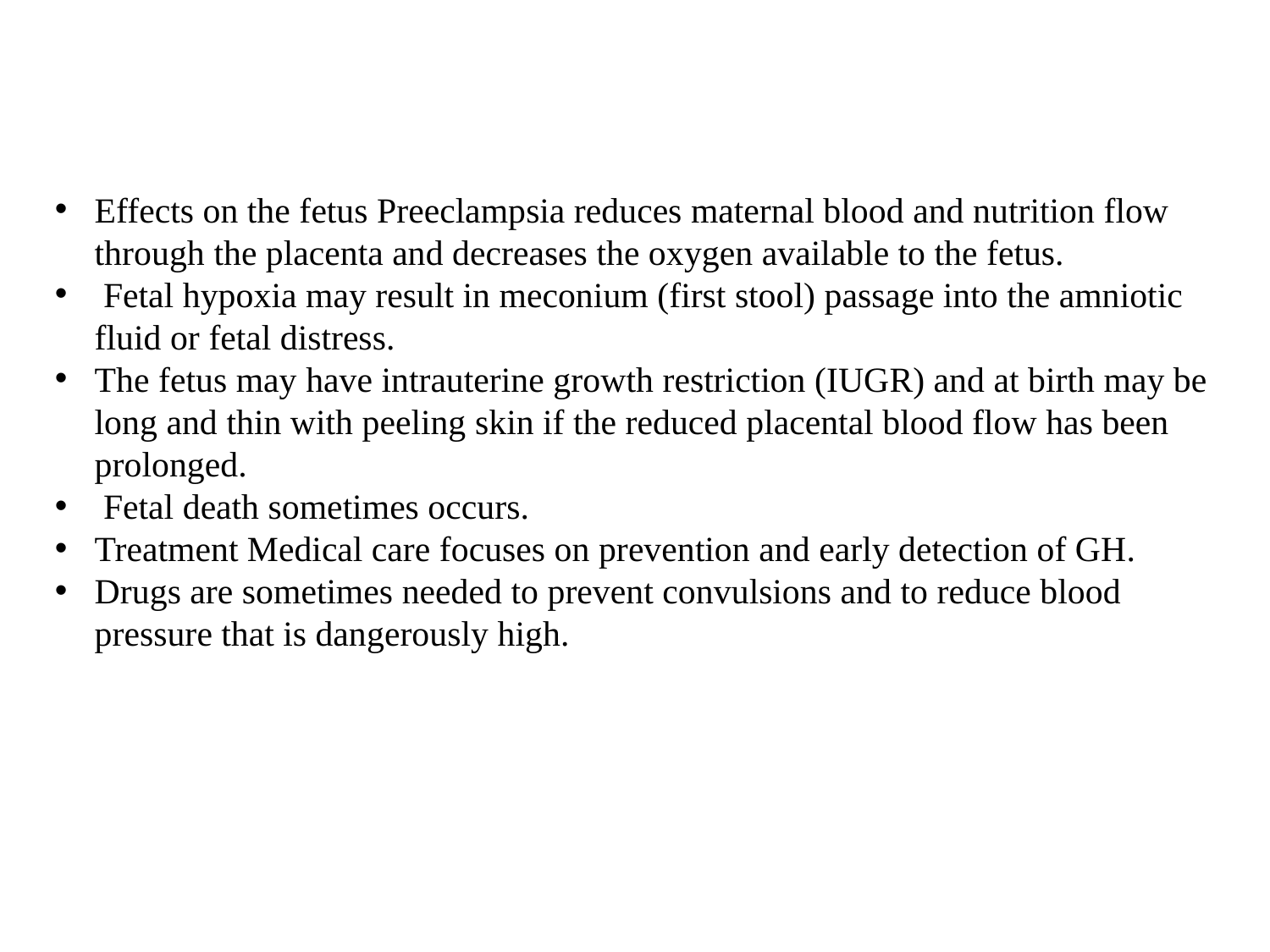

Effects on the fetus Preeclampsia reduces maternal blood and nutrition flow through the placenta and decreases the oxygen available to the fetus.
 Fetal hypoxia may result in meconium (first stool) passage into the amniotic fluid or fetal distress.
The fetus may have intrauterine growth restriction (IUGR) and at birth may be long and thin with peeling skin if the reduced placental blood flow has been prolonged.
 Fetal death sometimes occurs.
Treatment Medical care focuses on prevention and early detection of GH.
Drugs are sometimes needed to prevent convulsions and to reduce blood pressure that is dangerously high.